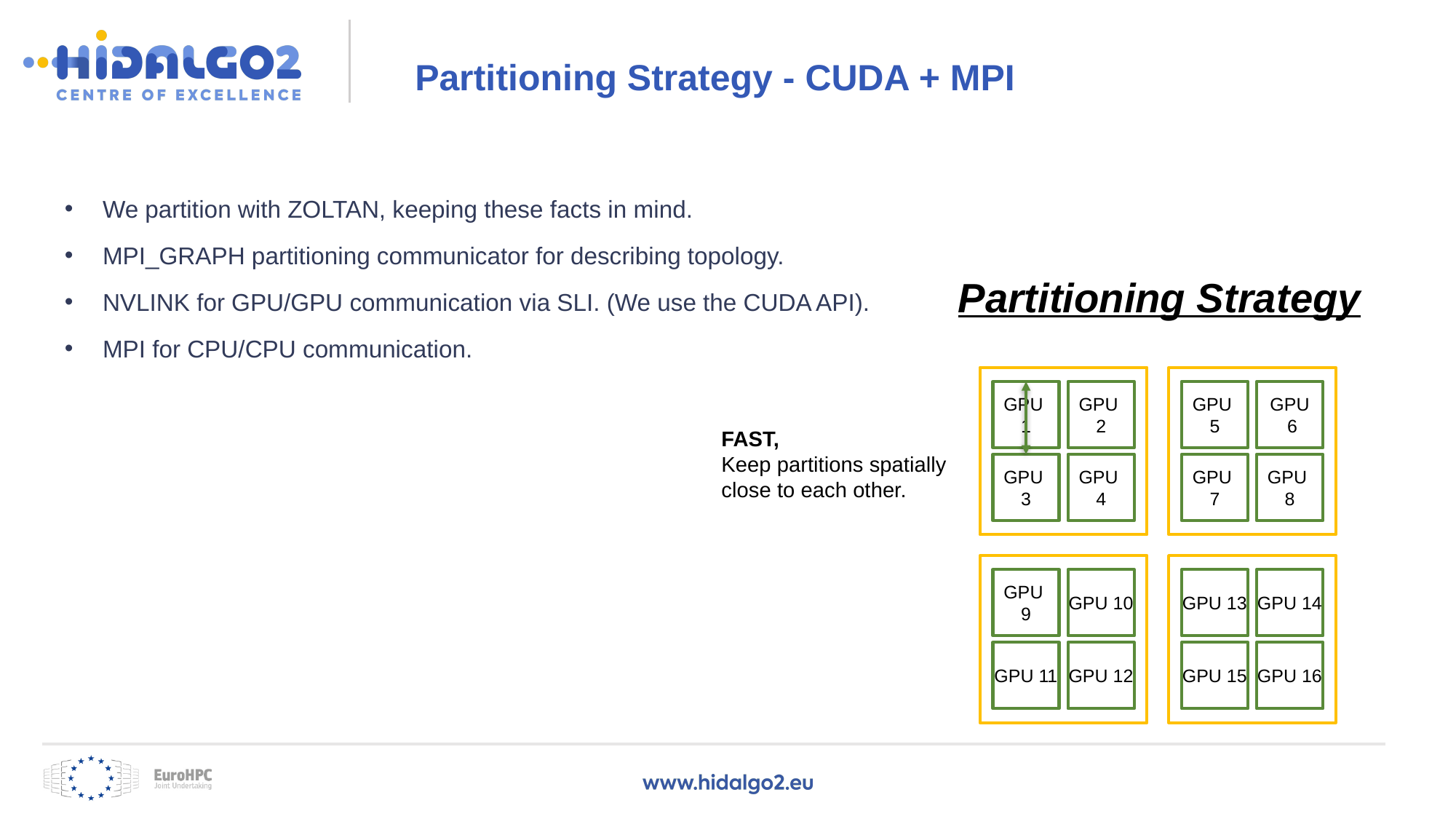

# Partitioning Strategy - CUDA + MPI
We partition with ZOLTAN, keeping these facts in mind.
MPI_GRAPH partitioning communicator for describing topology.
NVLINK for GPU/GPU communication via SLI. (We use the CUDA API).
MPI for CPU/CPU communication.
Partitioning Strategy

GPU
1
GPU
2
GPU
5
GPU
 6
FAST,
Keep partitions spatially
close to each other.
GPU
3
GPU
4
GPU
7
GPU
8

GPU
9
GPU 10
GPU 13
GPU 14
GPU 11
GPU 12
GPU 15
GPU 16
30